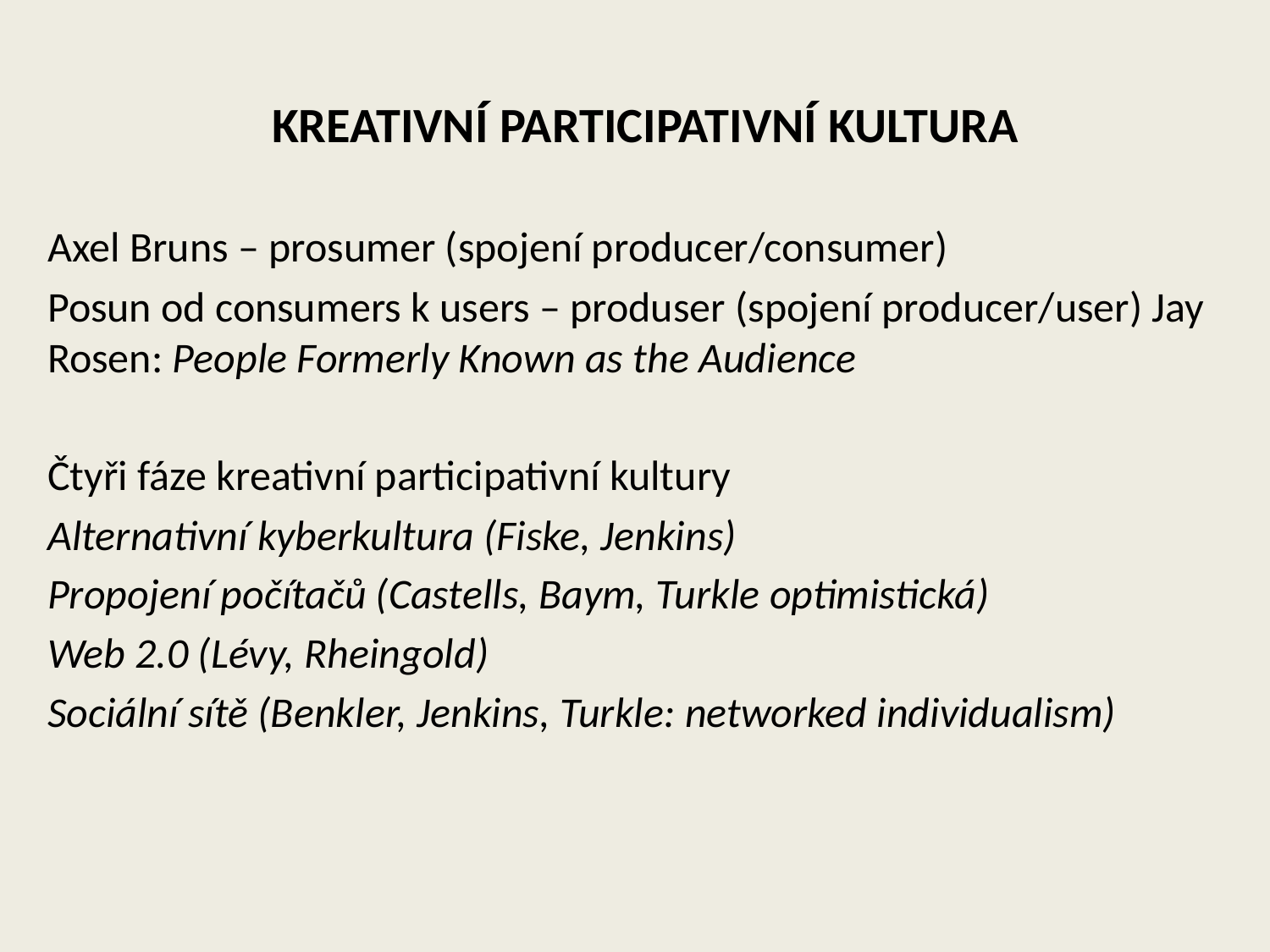

Kreativní Participativní kultura

Axel Bruns – prosumer (spojení producer/consumer)
Posun od consumers k users – produser (spojení producer/user) Jay Rosen: People Formerly Known as the Audience

Čtyři fáze kreativní participativní kultury
Alternativní kyberkultura (Fiske, Jenkins)
Propojení počítačů (Castells, Baym, Turkle optimistická)
Web 2.0 (Lévy, Rheingold)
Sociální sítě (Benkler, Jenkins, Turkle: networked individualism)